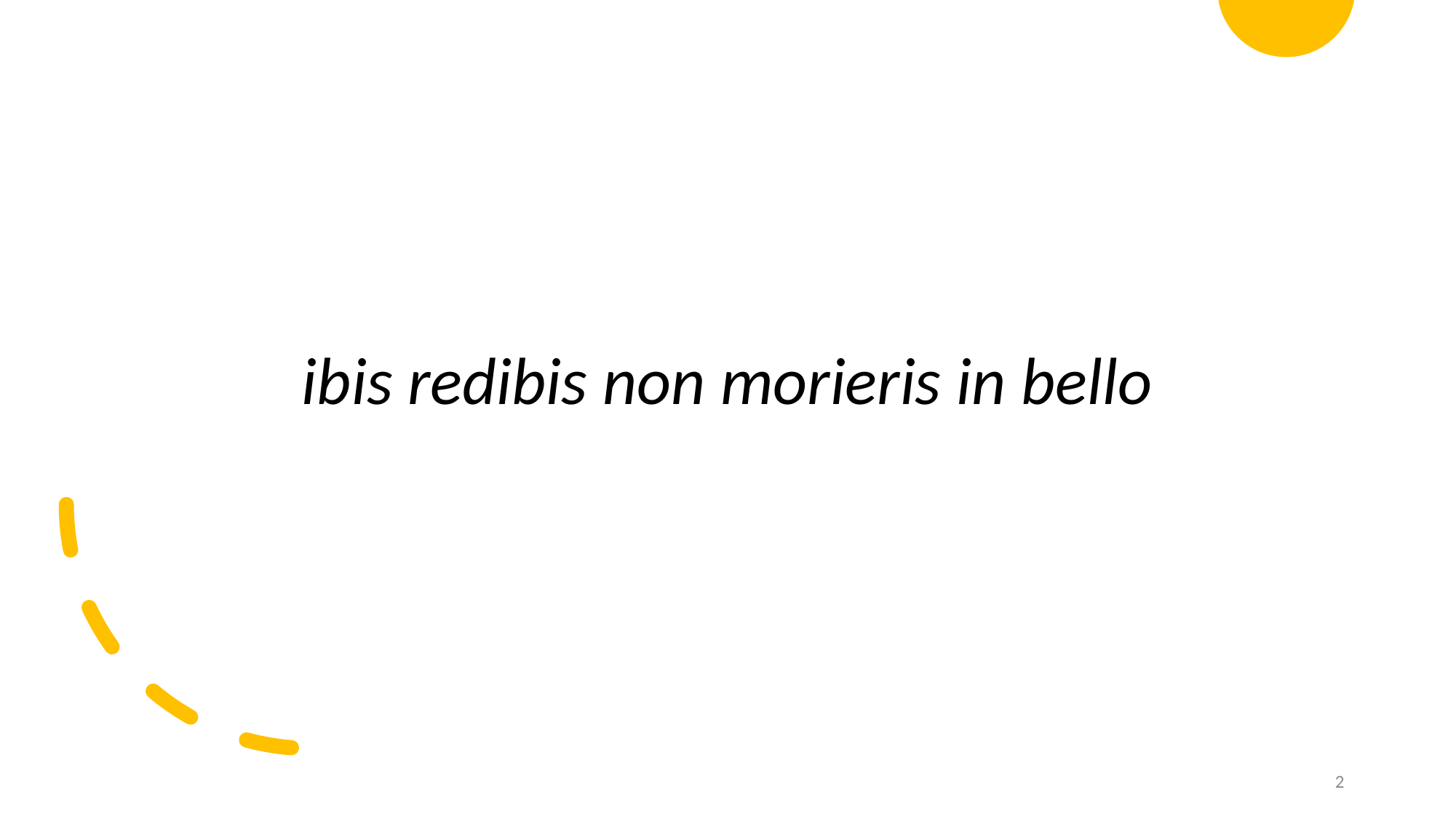

ibis redibis non morieris in bello

2